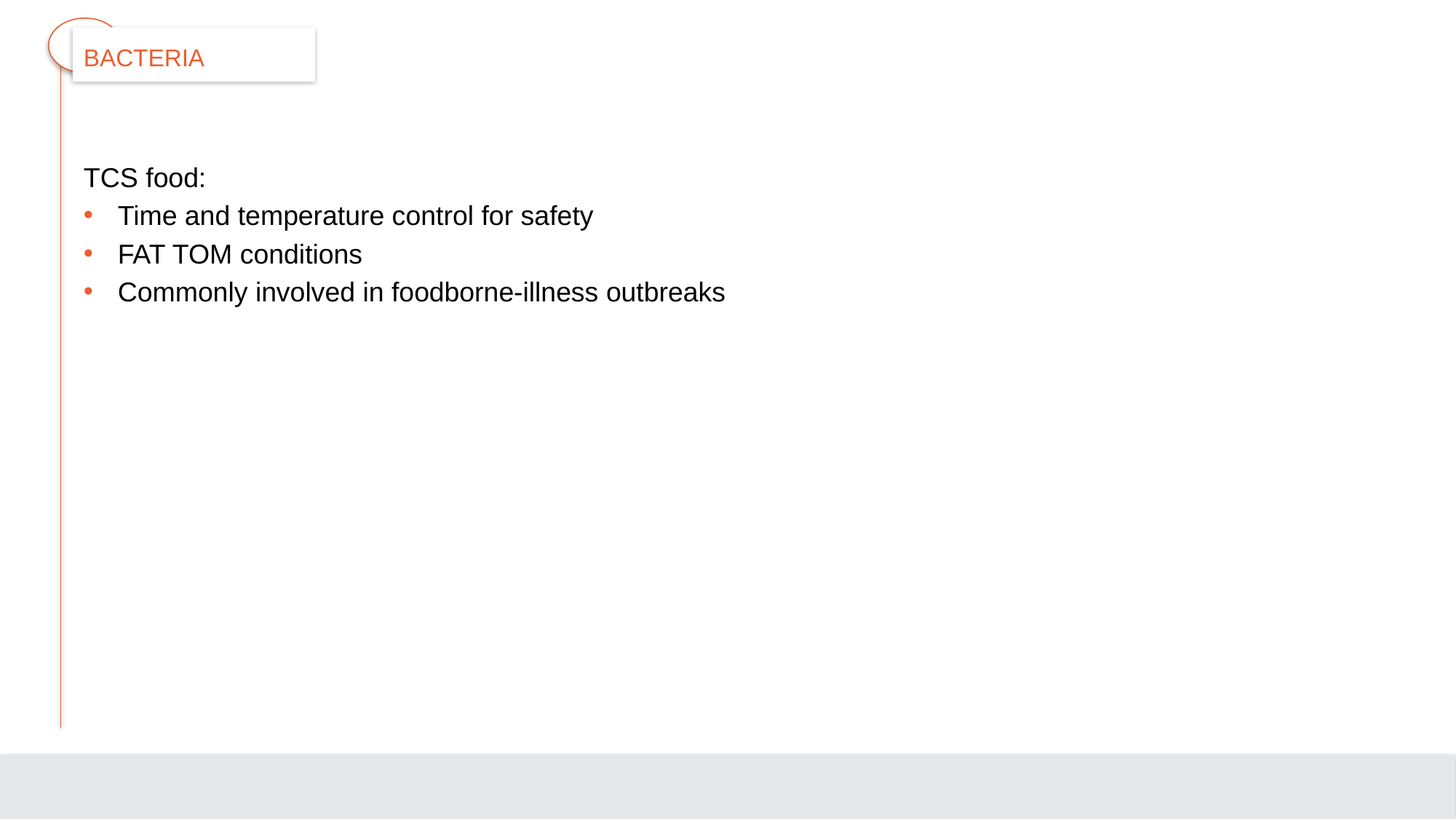

# Bacteria
TCS food:
Time and temperature control for safety
FAT TOM conditions
Commonly involved in foodborne-illness outbreaks